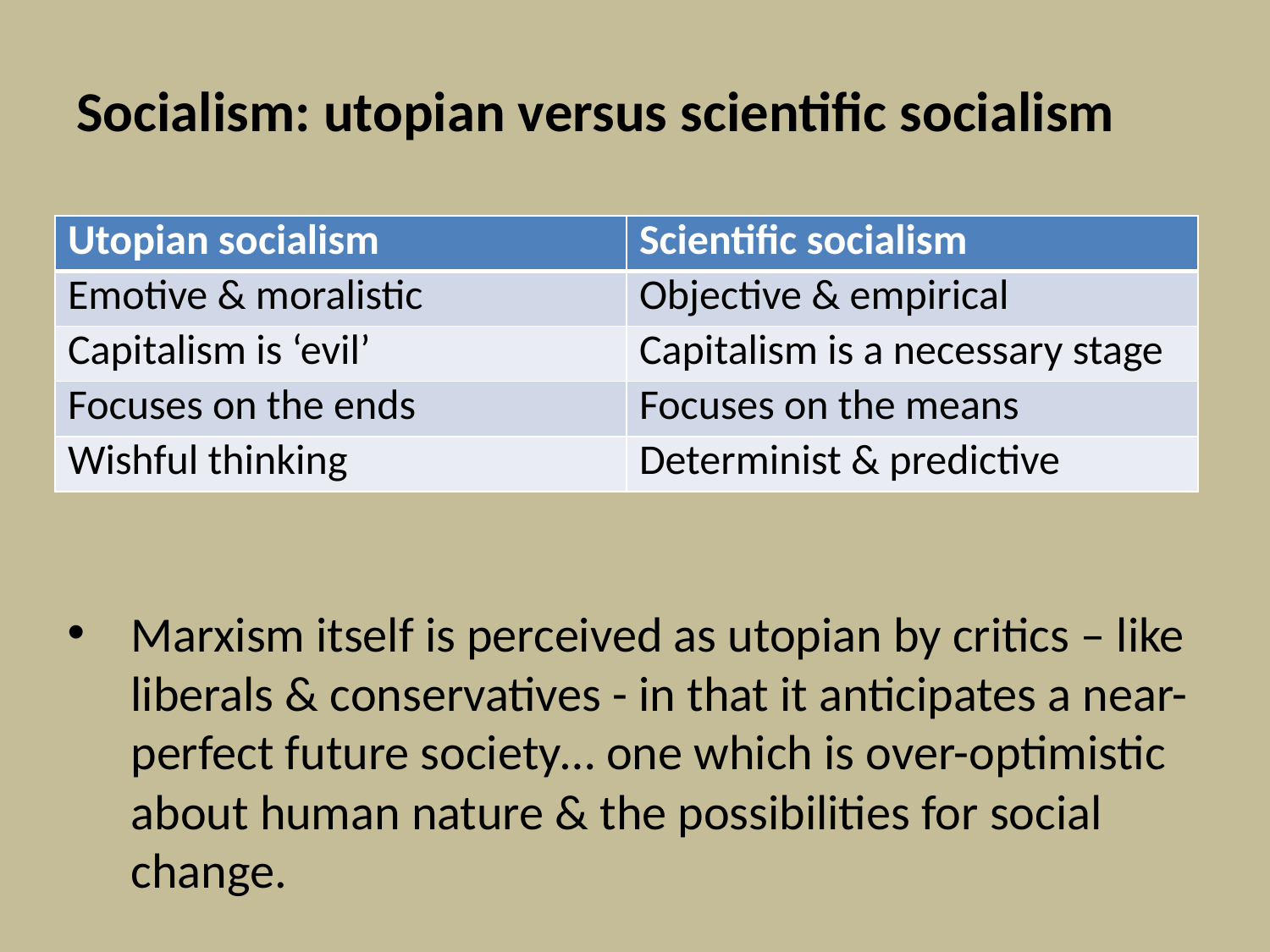

# Socialism: utopian versus scientific socialism
| Utopian socialism | Scientific socialism |
| --- | --- |
| Emotive & moralistic | Objective & empirical |
| Capitalism is ‘evil’ | Capitalism is a necessary stage |
| Focuses on the ends | Focuses on the means |
| Wishful thinking | Determinist & predictive |
Marxism itself is perceived as utopian by critics – like liberals & conservatives - in that it anticipates a near-perfect future society… one which is over-optimistic about human nature & the possibilities for social change.